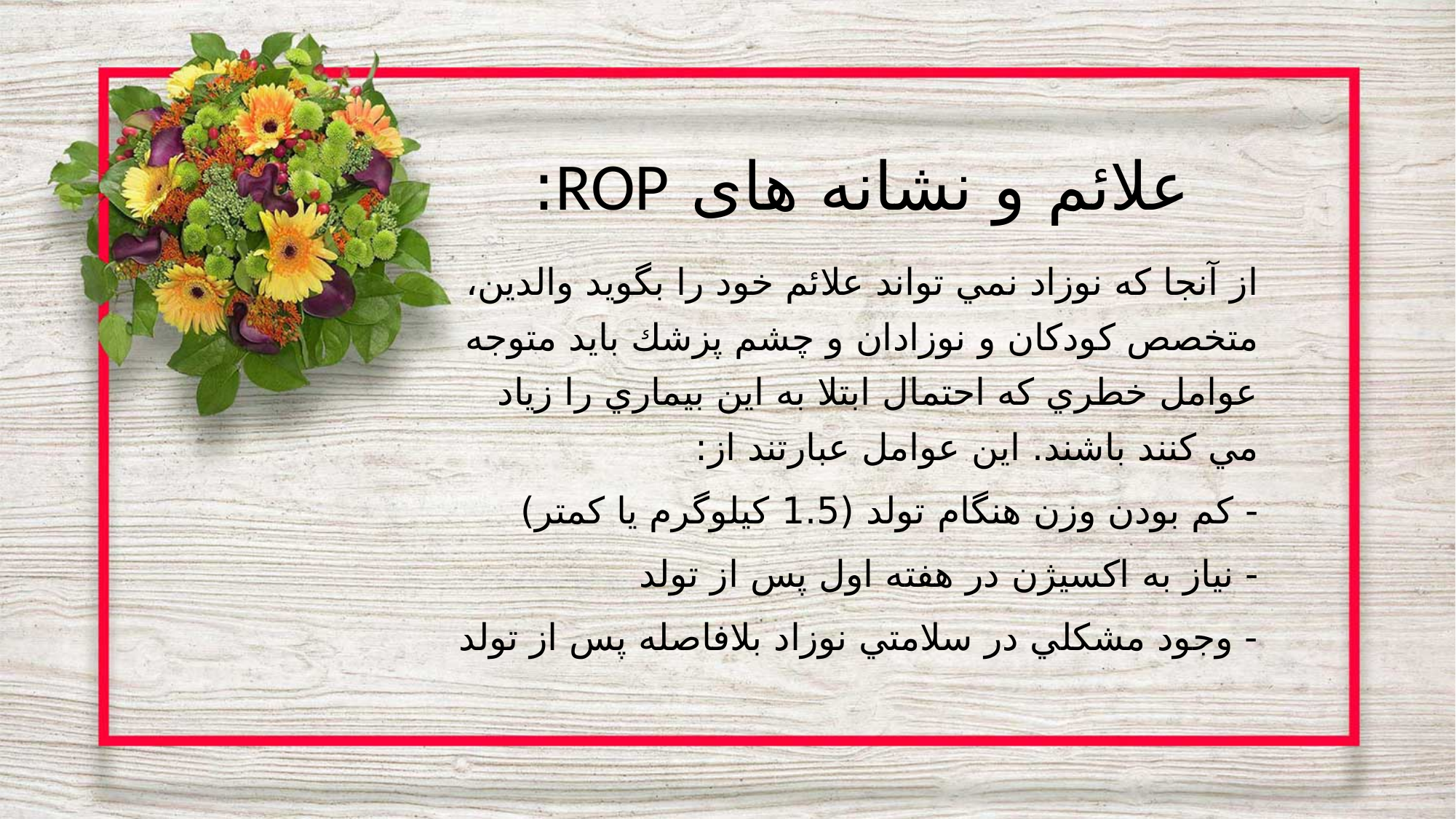

# علائم و نشانه های ROP:
از آنجا كه نوزاد نمي تواند علائم خود را بگويد والدين، متخصص كودكان و نوزادان و چشم پزشك بايد متوجه عوامل خطري كه احتمال ابتلا به اين بيماري را زياد مي كنند باشند. اين عوامل عبارتند از:
- كم بودن وزن هنگام تولد (1.5 كيلوگرم يا كمتر)
- نياز به اكسيژن در هفته اول پس از تولد
- وجود مشكلي در سلامتي نوزاد بلافاصله پس از تولد